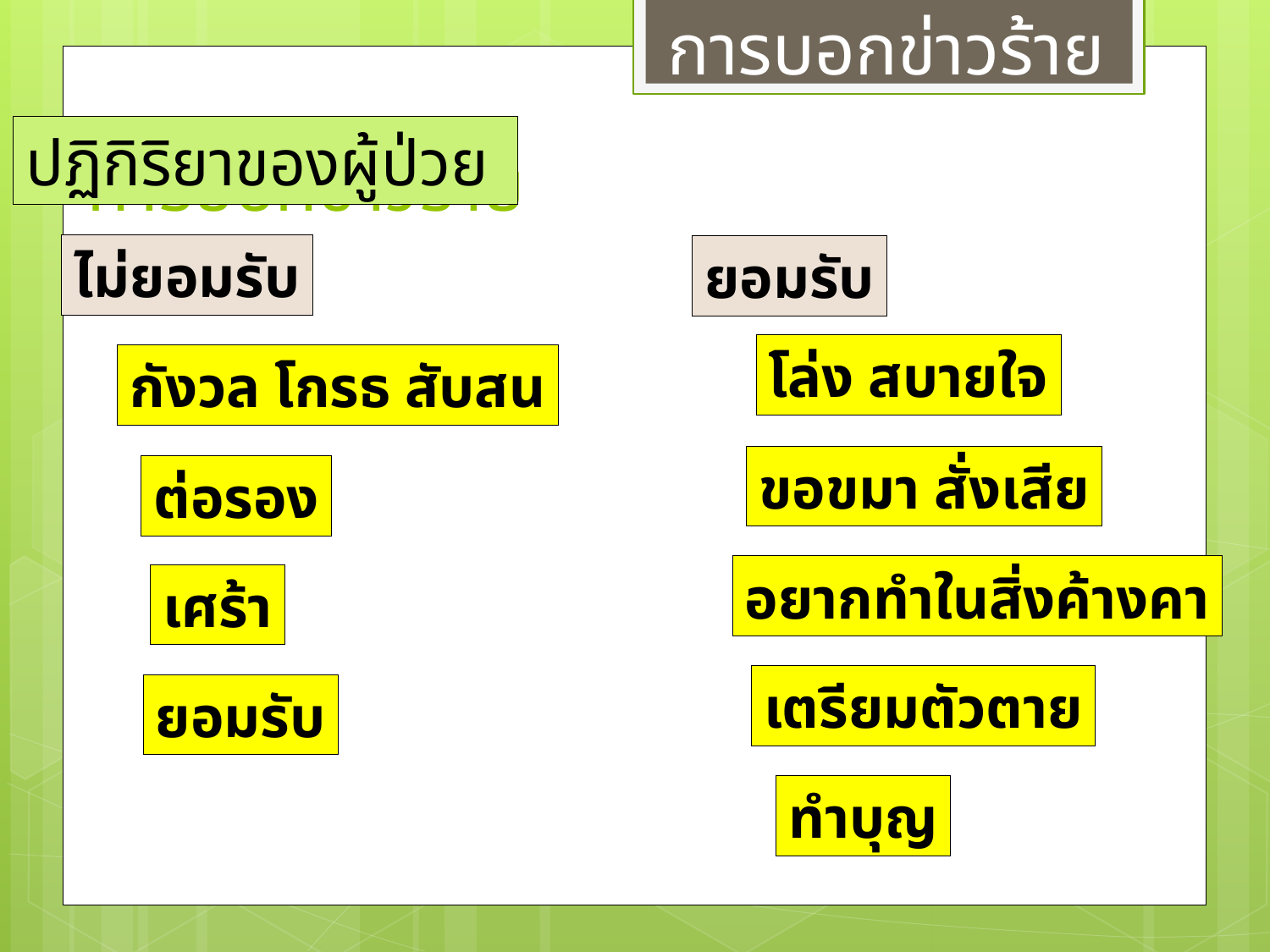

การบอกข่าวร้าย
# การบอกข่าวร้าย
ปฏิกิริยาของผู้ป่วย
ไม่ยอมรับ
ยอมรับ
โล่ง สบายใจ
กังวล โกรธ สับสน
ขอขมา สั่งเสีย
ต่อรอง
อยากทำในสิ่งค้างคา
เศร้า
เตรียมตัวตาย
ยอมรับ
ทำบุญ